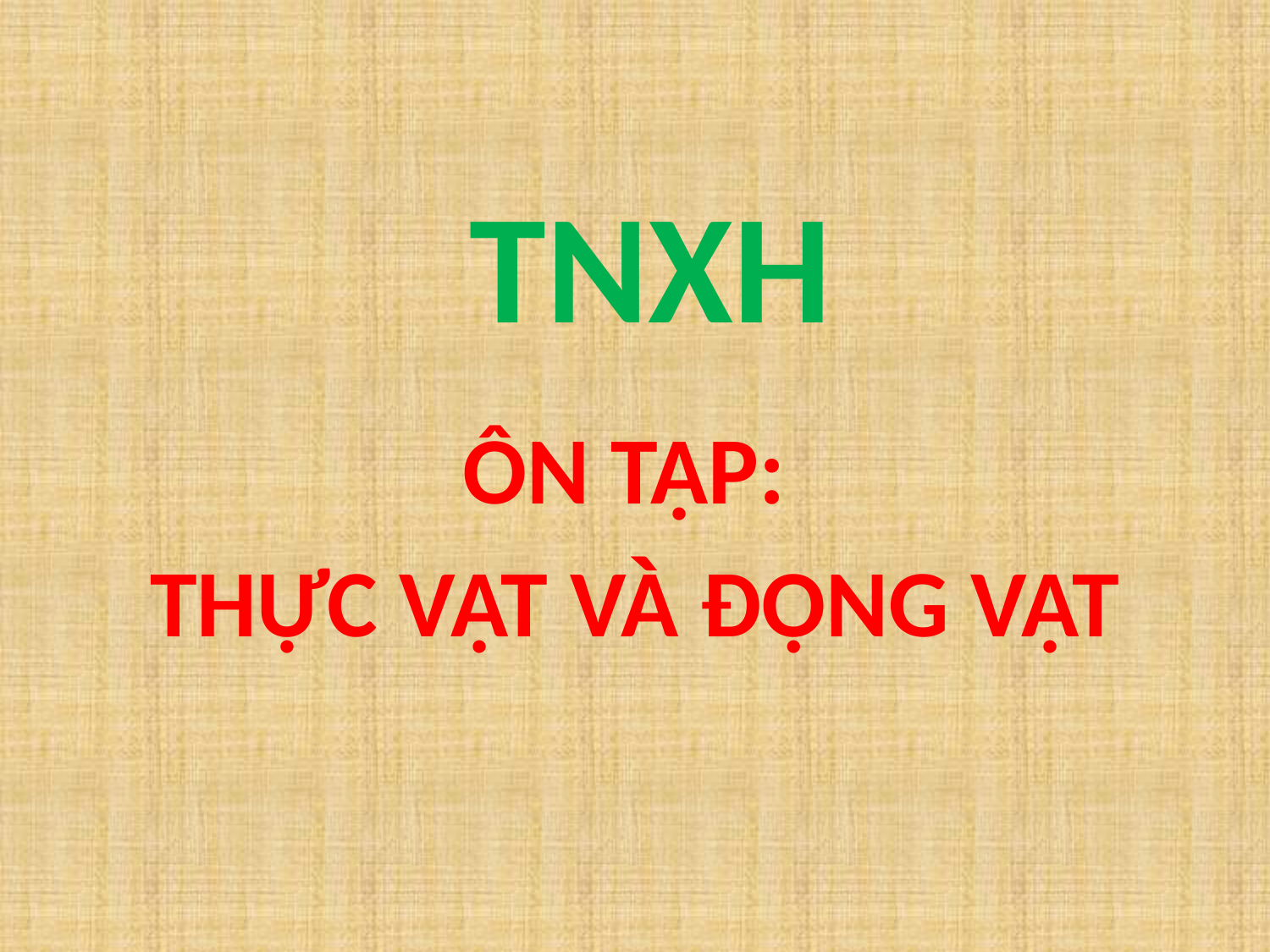

# TNXH
ÔN TẬP:
THỰC VẬT VÀ ĐỘNG VẬT